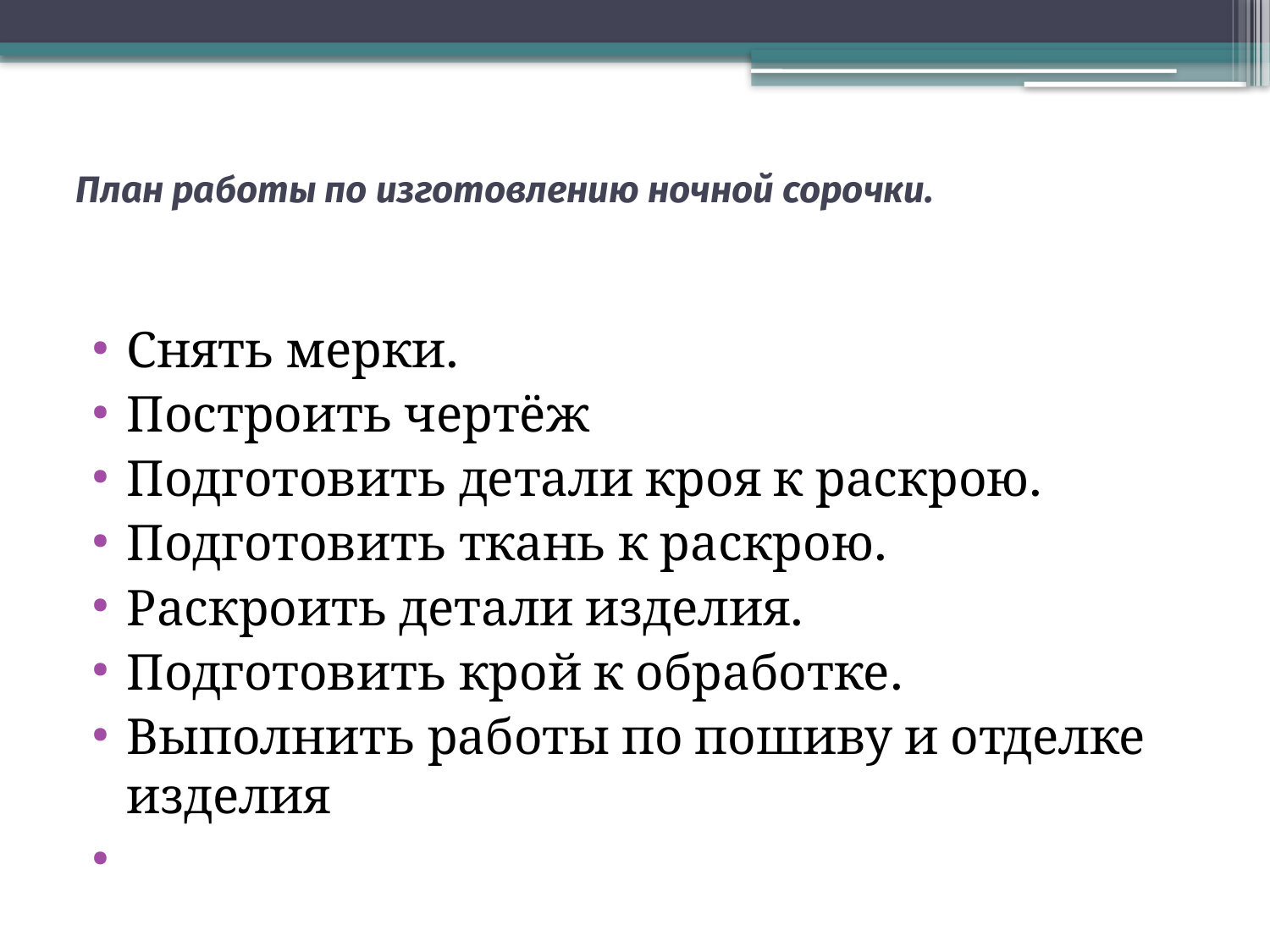

# План работы по изготовлению ночной сорочки.
Снять мерки.
Построить чертёж
Подготовить детали кроя к раскрою.
Подготовить ткань к раскрою.
Раскроить детали изделия.
Подготовить крой к обработке.
Выполнить работы по пошиву и отделке изделия